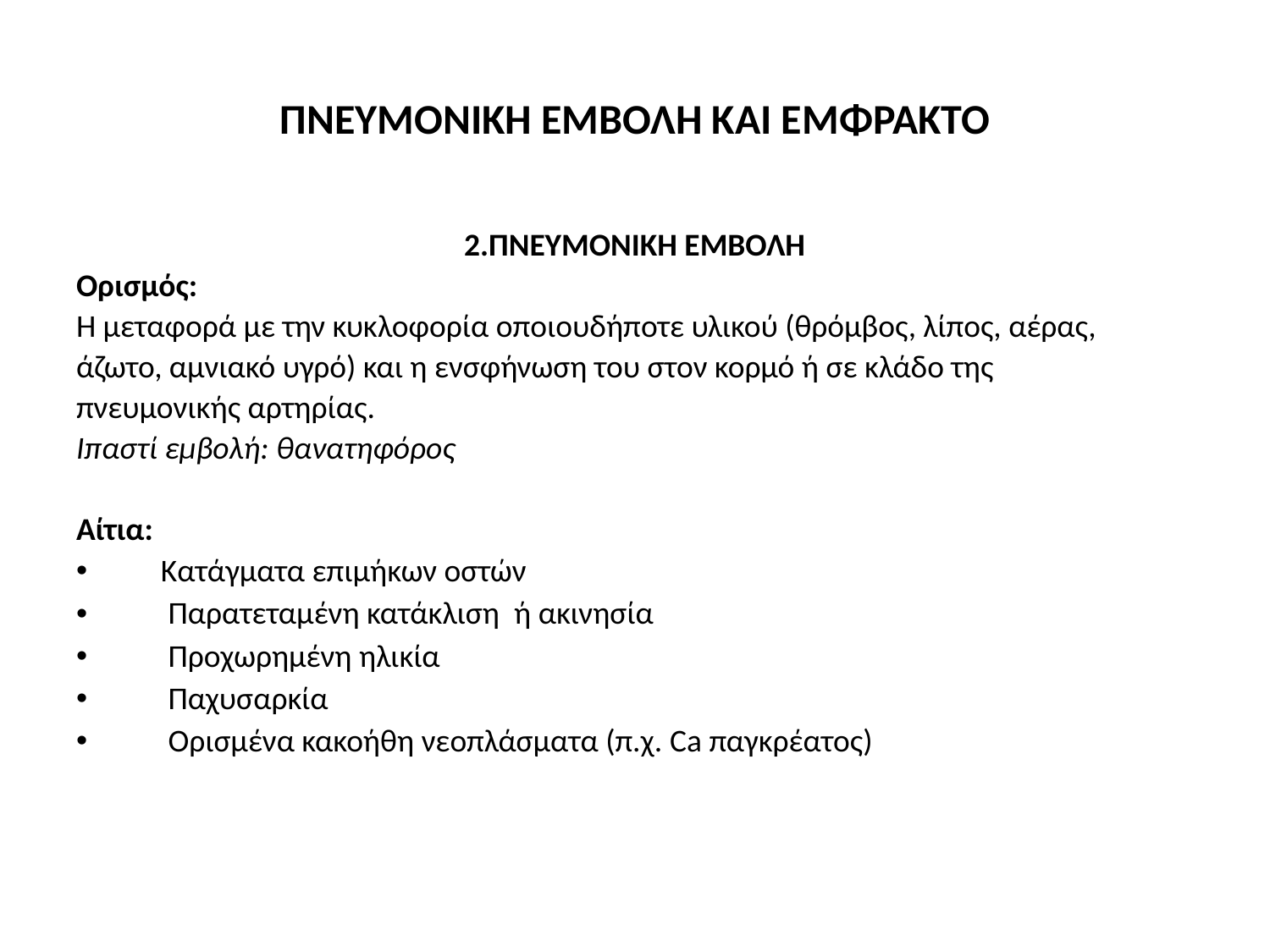

# ΠΝΕΥΜΟΝΙΚΗ ΕΜΒΟΛΗ ΚΑΙ ΕΜΦΡΑΚΤΟ
2.ΠΝΕΥΜΟΝΙΚΗ ΕΜΒΟΛΗ
Ορισμός:
Η μεταφορά με την κυκλοφορία οποιουδήποτε υλικού (θρόμβος, λίπος, αέρας,
άζωτο, αμνιακό υγρό) και η ενσφήνωση του στον κορμό ή σε κλάδο της
πνευμονικής αρτηρίας.
Ιπαστί εμβολή: θανατηφόρος

Αίτια:
Κατάγματα επιμήκων οστών
 Παρατεταμένη κατάκλιση  ή ακινησία
 Προχωρημένη ηλικία
 Παχυσαρκία
 Ορισμένα κακοήθη νεοπλάσματα (π.χ. Ca παγκρέατος)